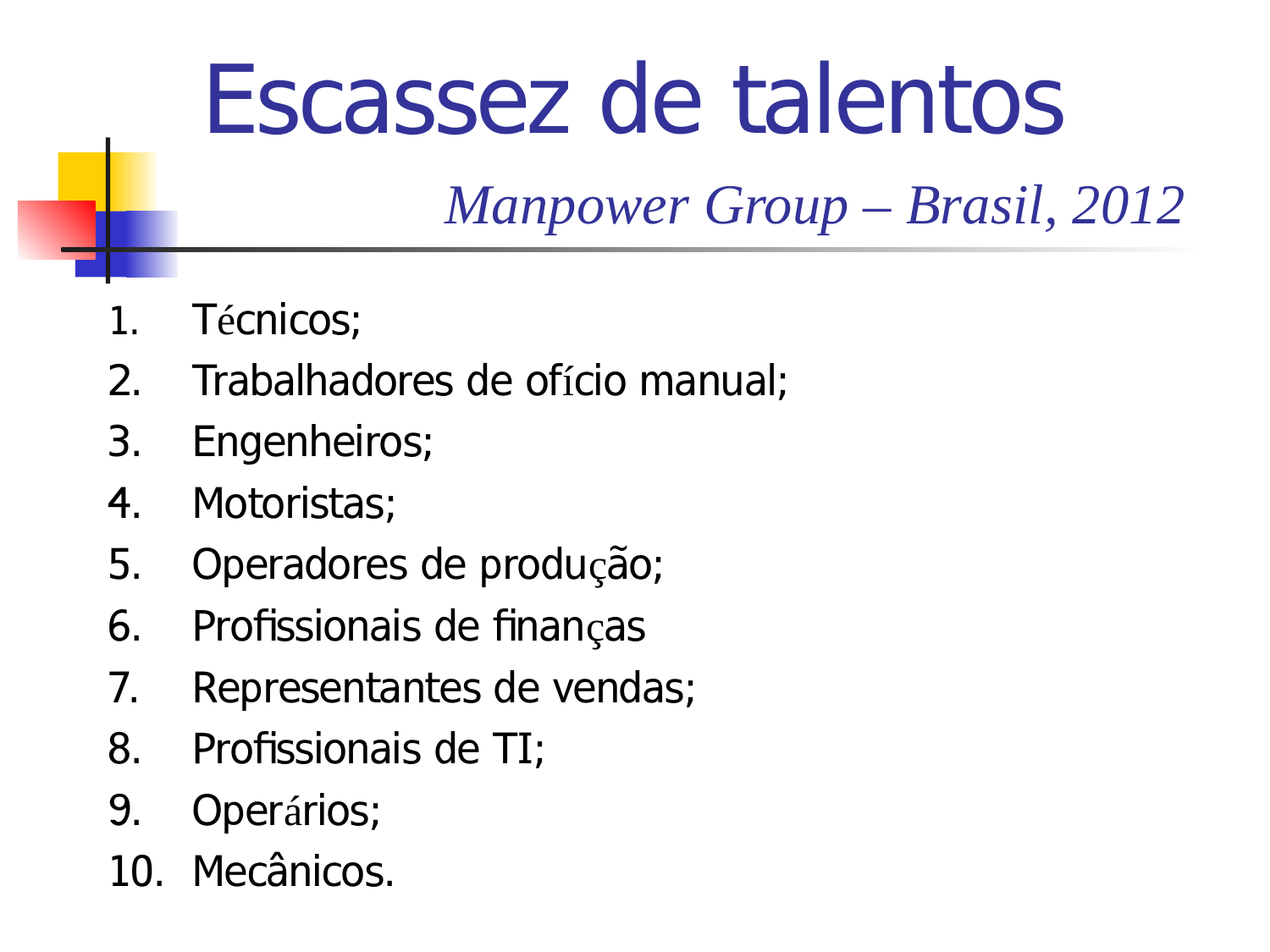

Escassez de talentos
Manpower Group – Brasil, 2012
1.	Técnicos;
2.	Trabalhadores de ofício manual;
3.	Engenheiros;
4.	Motoristas;
5.	Operadores de produção;
6.	Profissionais de finanças
7.	Representantes de vendas;
8.	Profissionais de TI;
9.	Operários;
10.	Mecânicos.